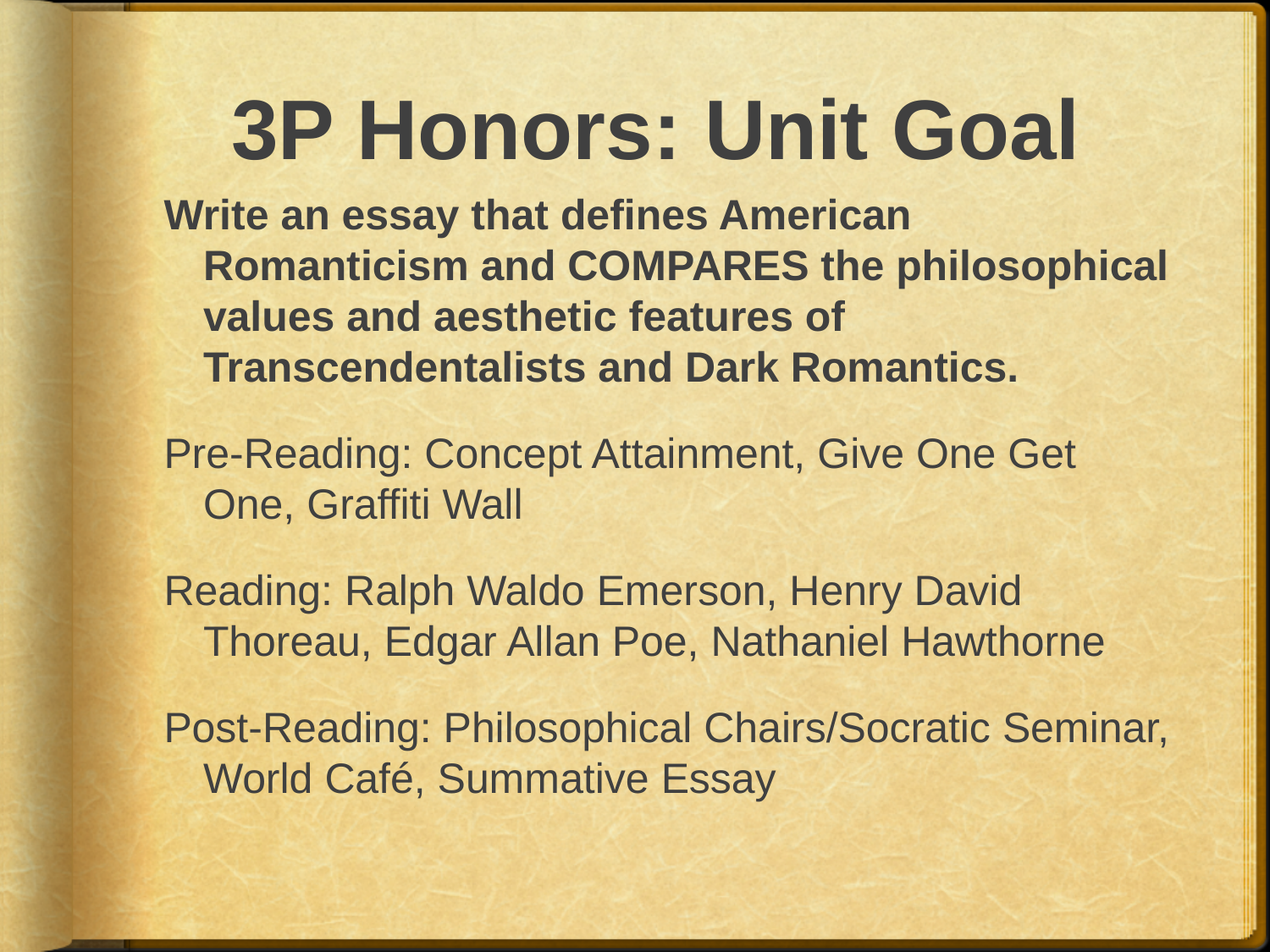

# 3P Honors: Unit Goal
Write an essay that defines American Romanticism and COMPARES the philosophical values and aesthetic features of Transcendentalists and Dark Romantics.
Pre-Reading: Concept Attainment, Give One Get One, Graffiti Wall
Reading: Ralph Waldo Emerson, Henry David Thoreau, Edgar Allan Poe, Nathaniel Hawthorne
Post-Reading: Philosophical Chairs/Socratic Seminar, World Café, Summative Essay